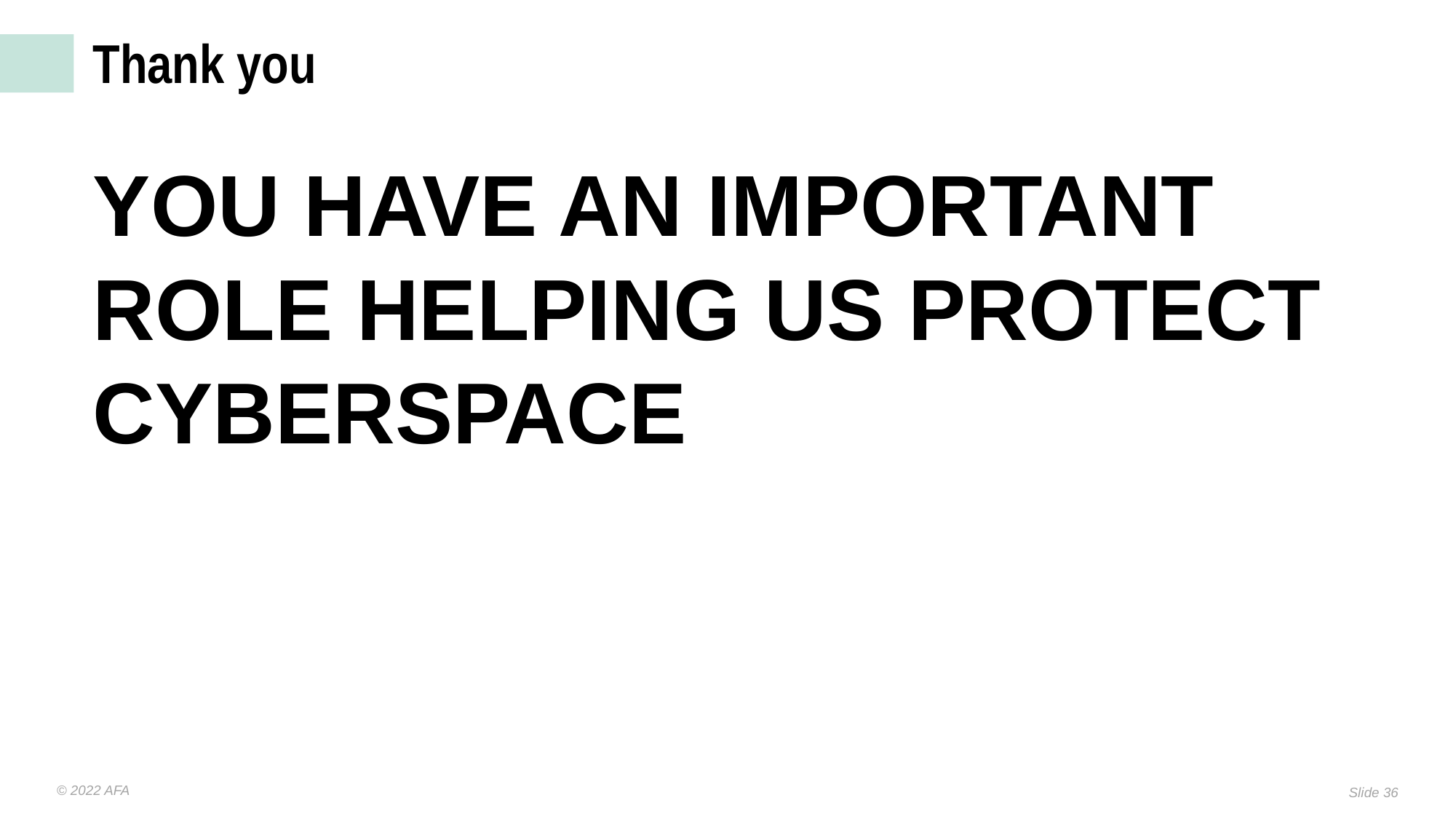

Thank you
YOU HAVE AN IMPORTANT ROLE HELPING US PROTECT CYBERSPACE